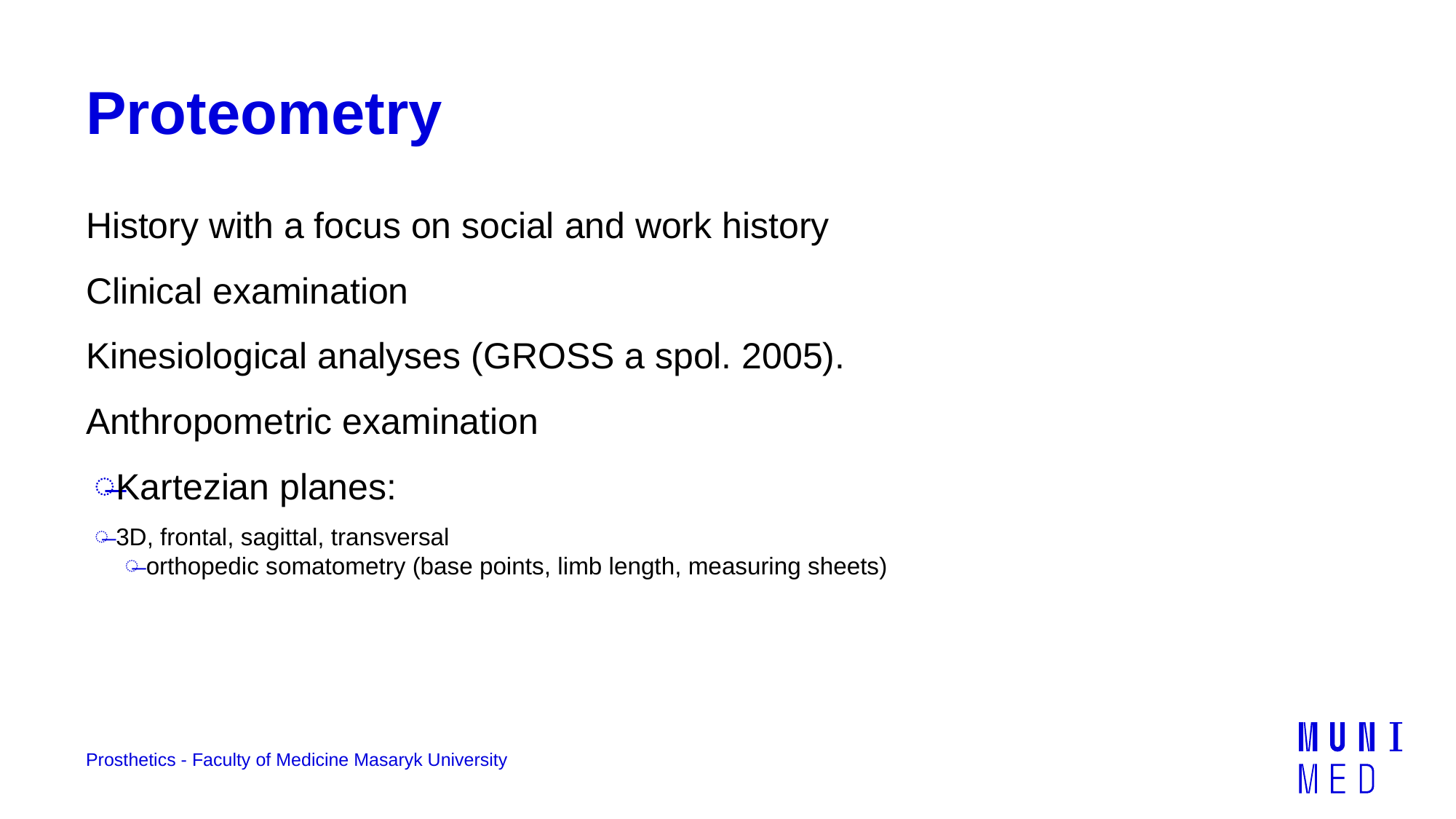

# Proteometry
History with a focus on social and work history
Clinical examination
Kinesiological analyses (GROSS a spol. 2005).
Anthropometric examination
Kartezian planes:
3D, frontal, sagittal, transversal
orthopedic somatometry (base points, limb length, measuring sheets)
Prosthetics - Faculty of Medicine Masaryk University